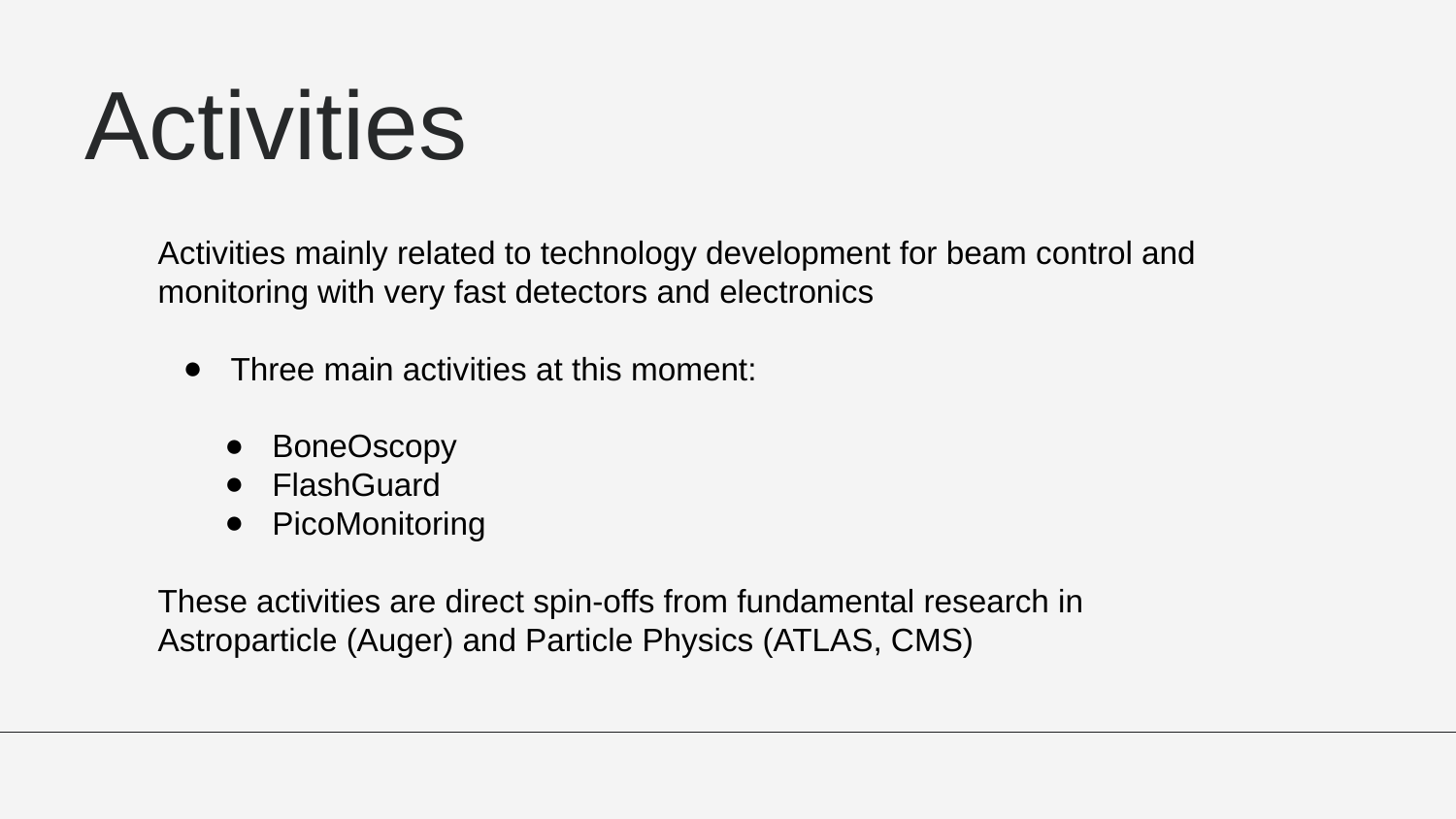

Activities
Activities mainly related to technology development for beam control and monitoring with very fast detectors and electronics

Three main activities at this moment:

BoneOscopy
FlashGuard
PicoMonitoring

These activities are direct spin-offs from fundamental research in Astroparticle (Auger) and Particle Physics (ATLAS, CMS)